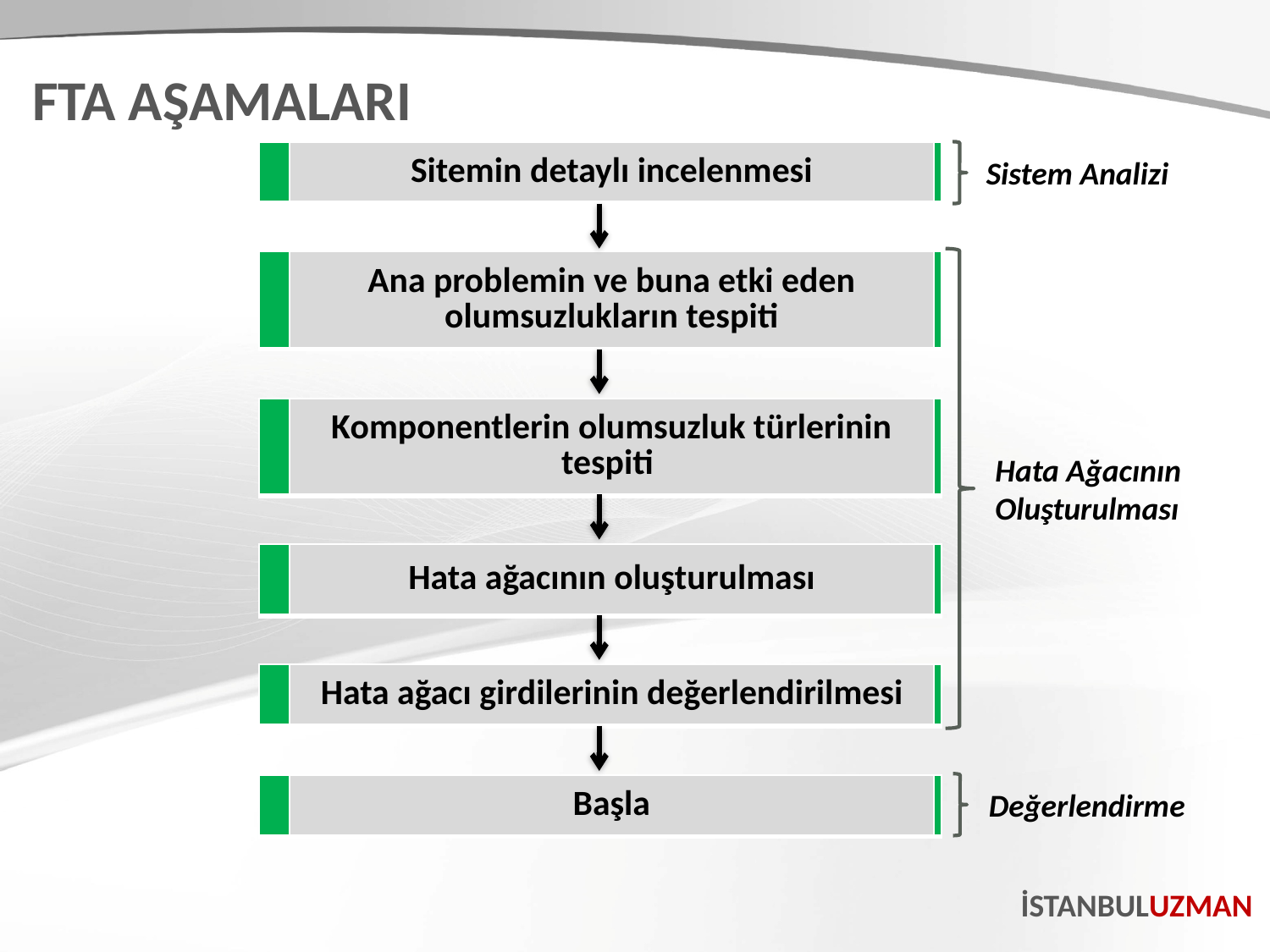

FTA AŞAMALARI

|  | Sitemin detaylı incelenmesi |  |
| --- | --- | --- |
Sistem Analizi

|  | Ana problemin ve buna etki eden olumsuzlukların tespiti |  |
| --- | --- | --- |
|  | Komponentlerin olumsuzluk türlerinin tespiti |  |
| --- | --- | --- |
Hata Ağacının Oluşturulması
|  | Hata ağacının oluşturulması |  |
| --- | --- | --- |
|  | Hata ağacı girdilerinin değerlendirilmesi |  |
| --- | --- | --- |

|  | Başla |  |
| --- | --- | --- |
Değerlendirme
İSTANBULUZMAN